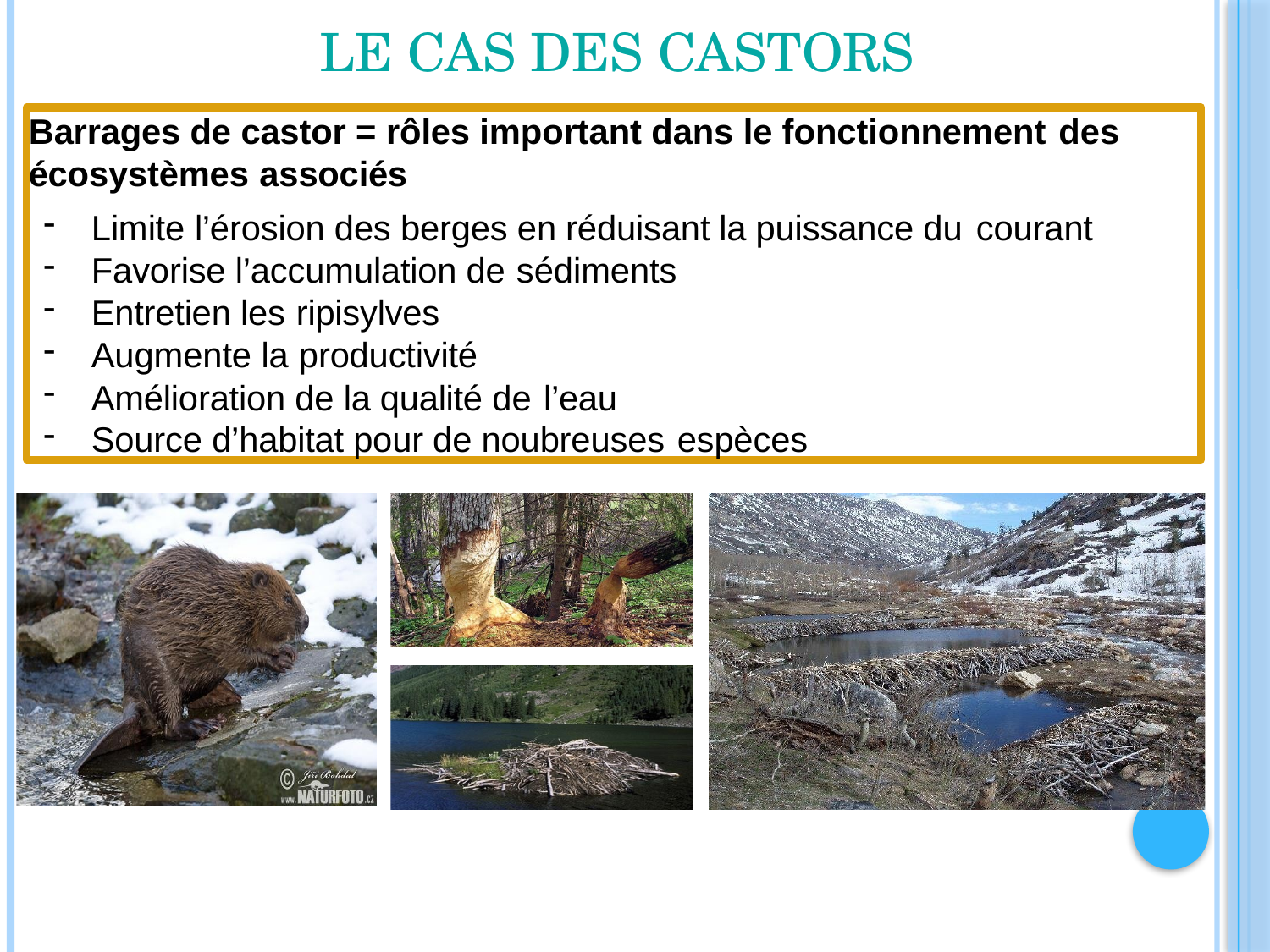

# Le cas des castors
Barrages de castor = rôles important dans le fonctionnement des
écosystèmes associés
Limite l’érosion des berges en réduisant la puissance du courant
Favorise l’accumulation de sédiments
Entretien les ripisylves
Augmente la productivité
Amélioration de la qualité de l’eau
Source d’habitat pour de noubreuses espèces